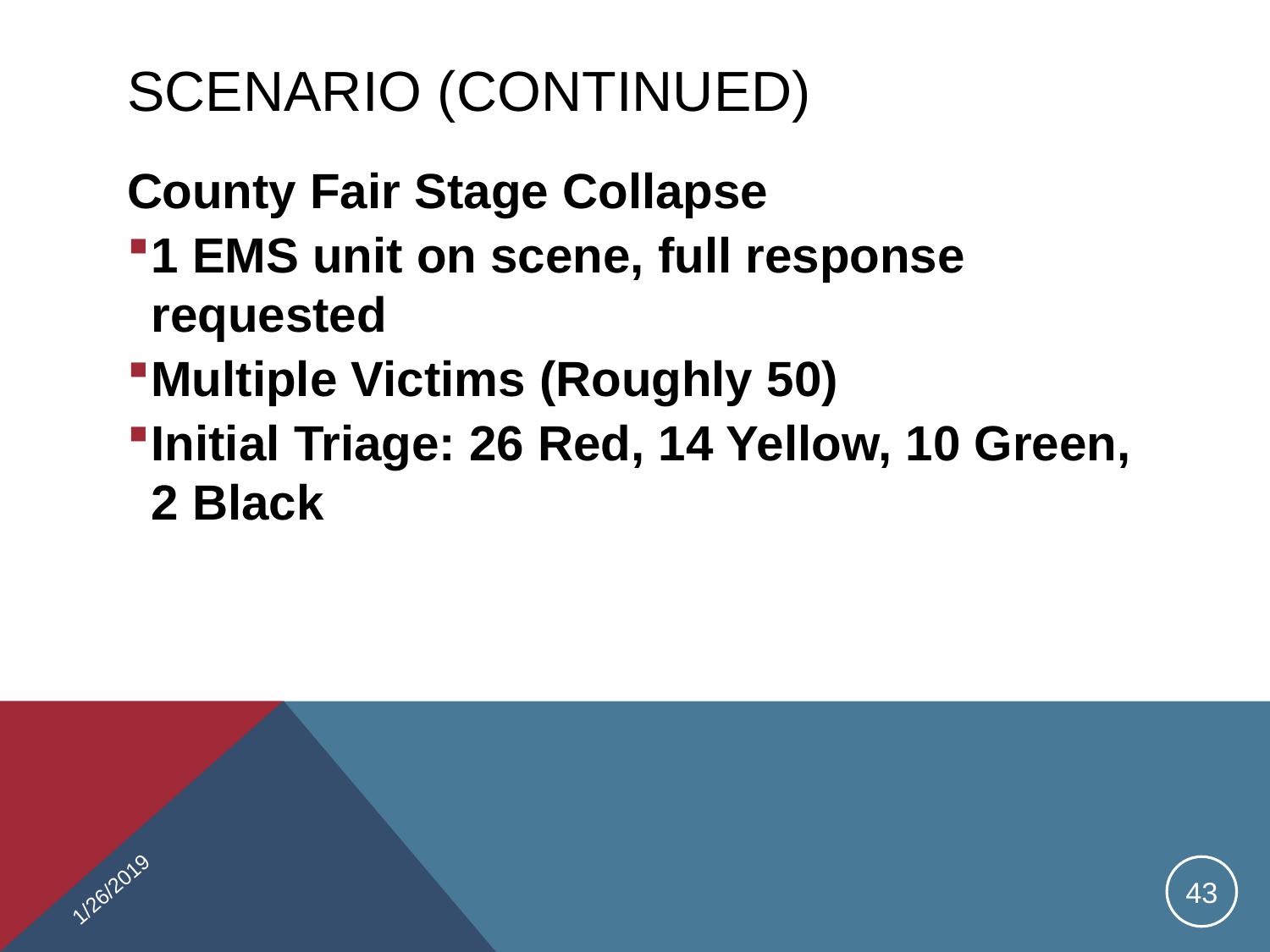

# Scenario (continued)
County Fair Stage Collapse
1 EMS unit on scene, full response requested
Multiple Victims (Roughly 50)
Initial Triage: 26 Red, 14 Yellow, 10 Green, 2 Black

1/26/2019
43